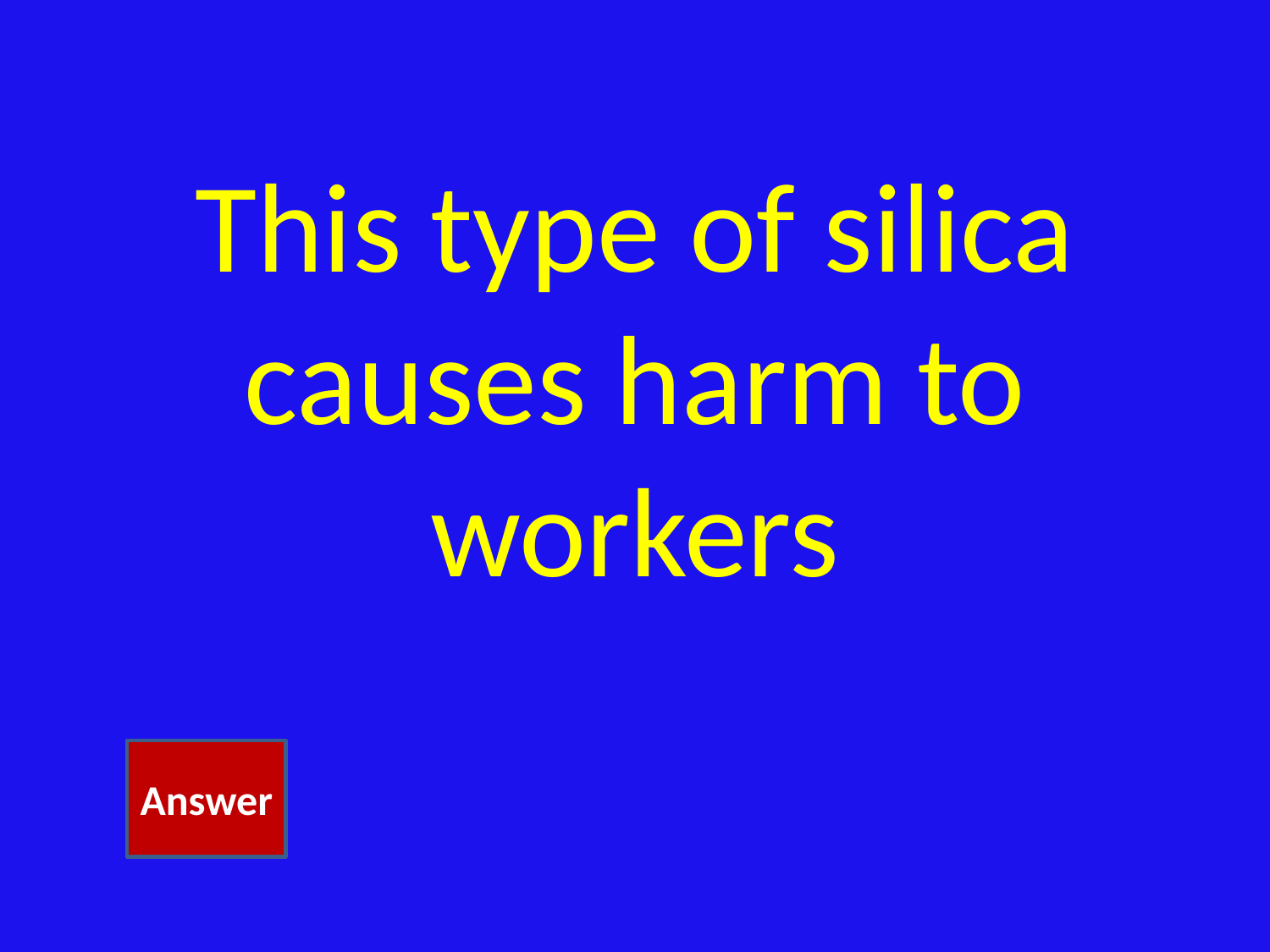

# This type of silica causes harm to workers